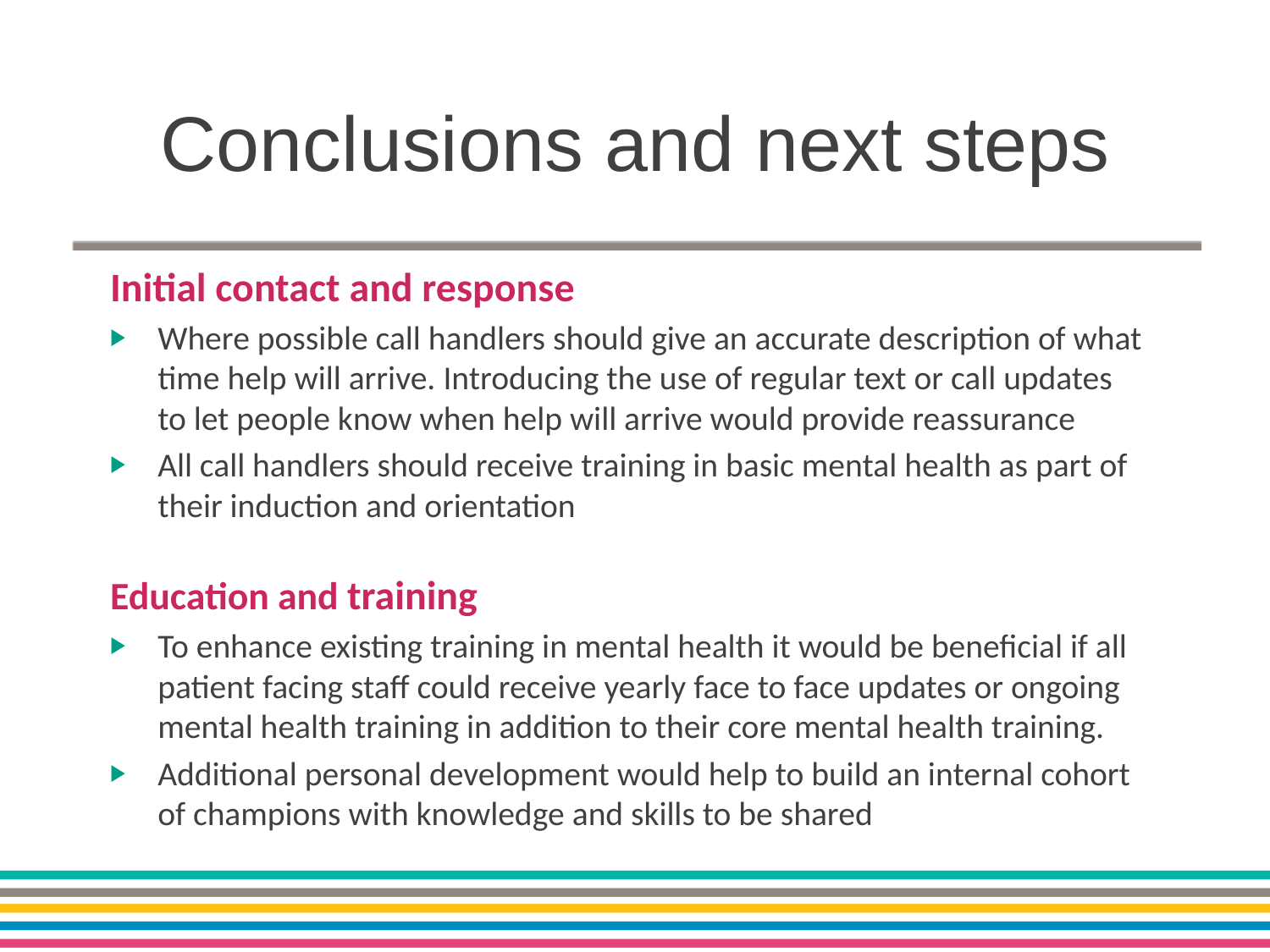

Conclusions and next steps

Initial contact and response
Where possible call handlers should give an accurate description of what time help will arrive. Introducing the use of regular text or call updates to let people know when help will arrive would provide reassurance
All call handlers should receive training in basic mental health as part of their induction and orientation

Education and training
To enhance existing training in mental health it would be beneficial if all patient facing staff could receive yearly face to face updates or ongoing mental health training in addition to their core mental health training.
Additional personal development would help to build an internal cohort of champions with knowledge and skills to be shared